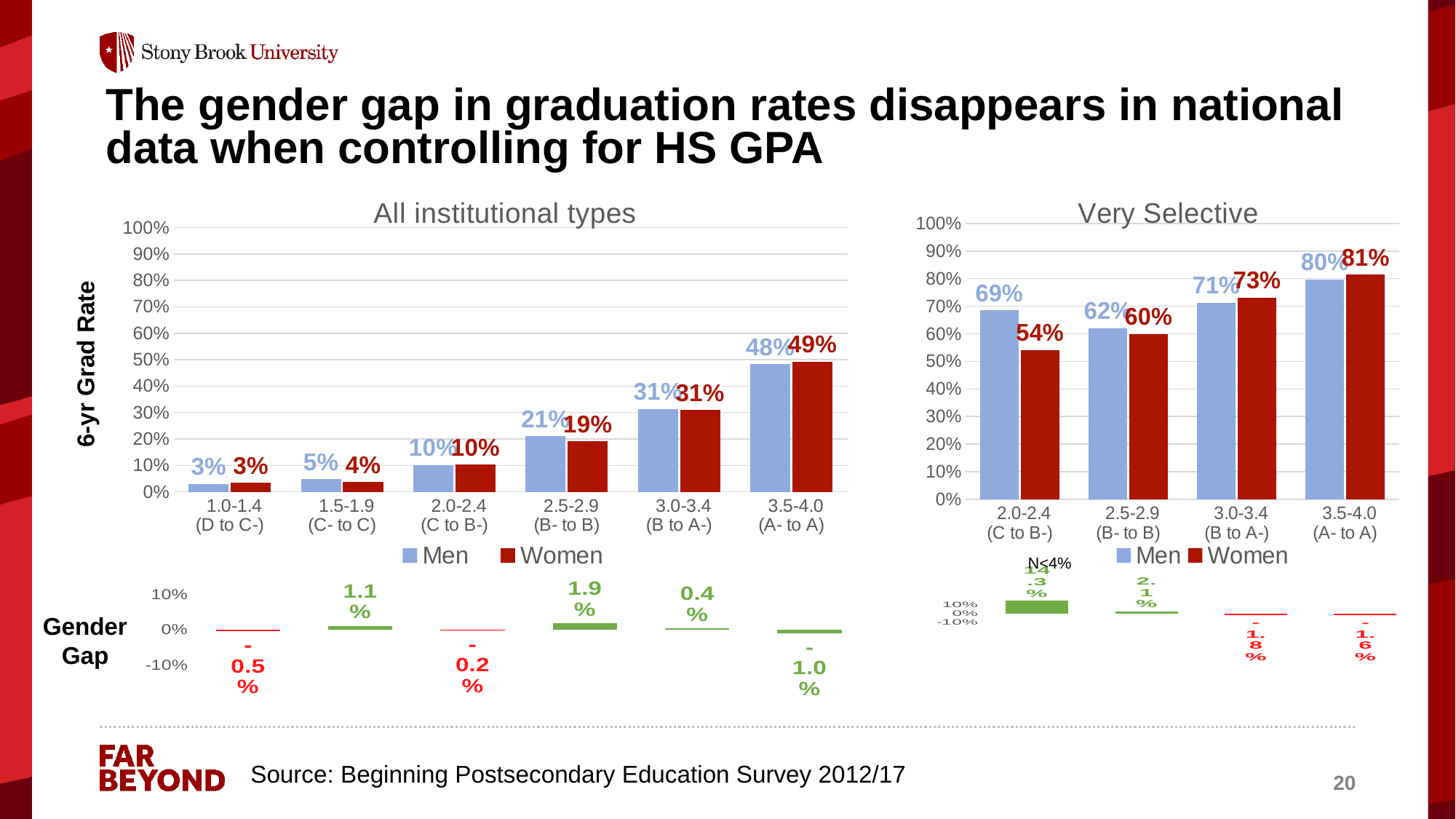

# The gender gap in graduation rates disappears in national data when controlling for HS GPA

### Chart: Very Selective

| Category | Men | Women |
|---|---|---|
|   2.0-2.4
(C to B-) | 0.685 | 0.542 |
|   2.5-2.9
(B- to B) | 0.62 | 0.599 |
|   3.0-3.4
(B to A-) | 0.713 | 0.731 |
|   3.5-4.0
(A- to A) | 0.7979999999999999 | 0.8140000000000001 |

### Chart: All institutional types

| Category | Men | Women |
|---|---|---|
|   1.0-1.4
(D to C-) | 0.028999999999999998 | 0.034 |
|   1.5-1.9
(C- to C) | 0.048 | 0.037000000000000005 |
|   2.0-2.4
(C to B-) | 0.10099999999999999 | 0.10300000000000001 |
|   2.5-2.9
(B- to B) | 0.21 | 0.191 |
|   3.0-3.4
(B to A-) | 0.313 | 0.309 |
|   3.5-4.0
(A- to A) | 0.483 | 0.493 |
6-yr Grad Rate
N<4%

### Chart

| Category | Gap |
|---|---|
|   2.0-2.4
(C to B-) | 0.14300000000000002 |
|   2.5-2.9
(B- to B) | 0.02100000000000002 |
|   3.0-3.4
(B to A-) | -0.018000000000000016 |
|   3.5-4.0
(A- to A) | -0.016000000000000125 |

### Chart

| Category | Gap |
|---|---|
|   1.0-1.4
(D to C-) | -0.0050000000000000044 |
|   1.5-1.9
(C- to C) | 0.010999999999999996 |
|   2.0-2.4
(C to B-) | -0.0020000000000000157 |
|   2.5-2.9
(B- to B) | 0.01899999999999999 |
|   3.0-3.4
(B to A-) | 0.0040000000000000036 |
|   3.5-4.0
(A- to A) | -0.010000000000000009 |
Gender
Gap
Source: Beginning Postsecondary Education Survey 2012/17